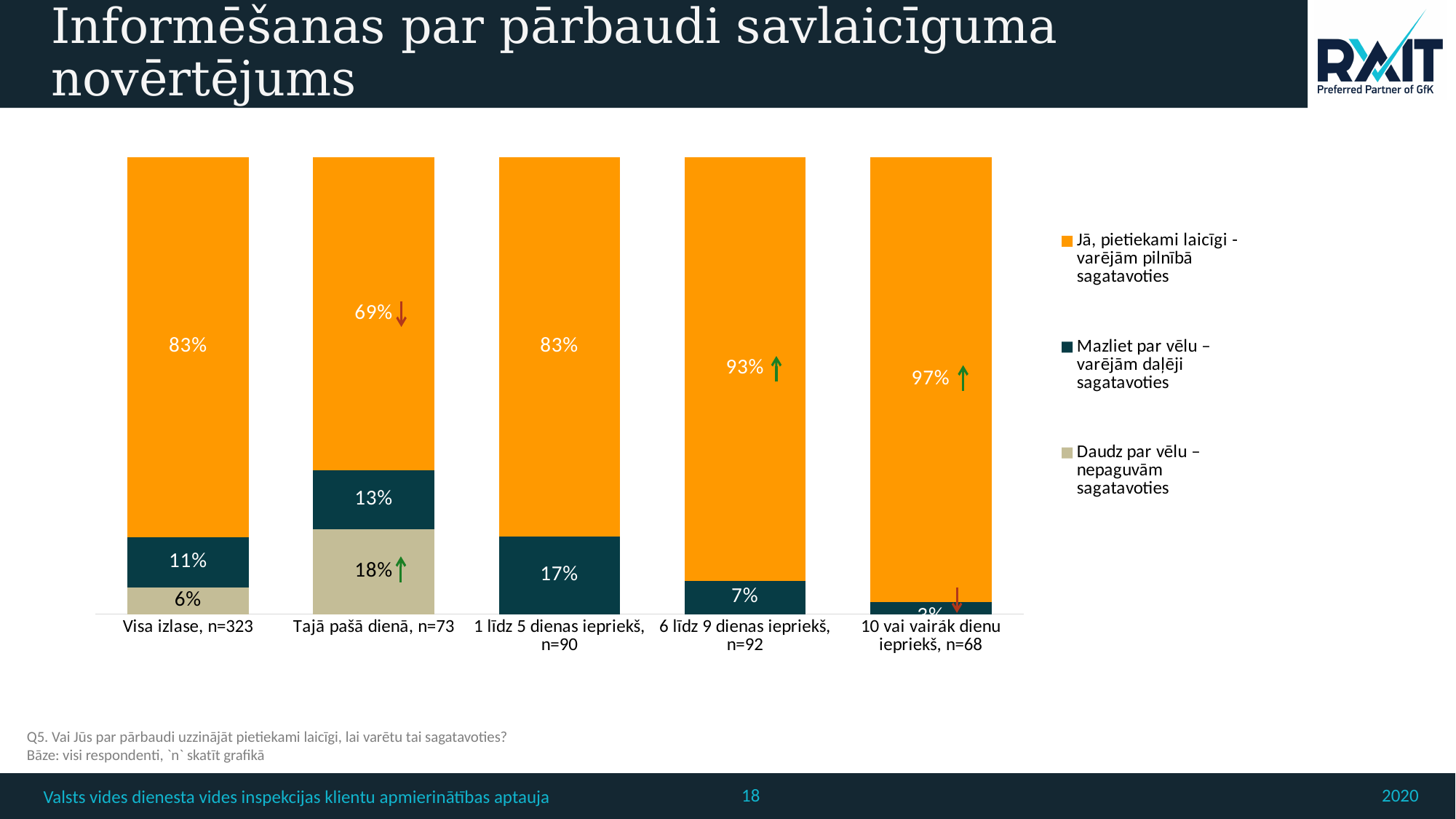

# Informēšanas par pārbaudi savlaicīguma novērtējums

### Chart

| Category | Jā, pietiekami laicīgi - varējām pilnībā sagatavoties | Mazliet par vēlu – varējām daļēji sagatavoties | Daudz par vēlu – nepaguvām sagatavoties |
|---|---|---|---|
| Visa izlase, n=323 | 83.16063783582571 | 11.05664825960163 | 5.782713904572796 |
| Tajā pašā dienā, n=73 | 68.62356207854033 | 12.89170963903214 | 18.48472828242762 |
| 1 līdz 5 dienas iepriekš, n=90 | 83.07591907765934 | 16.924080922340675 | None |
| 6 līdz 9 dienas iepriekš, n=92 | 92.72030651340997 | 7.279693486590049 | None |
| 10 vai vairāk dienu iepriekš, n=68 | 97.30784237222007 | 2.6921576277799484 | None |
Q5. Vai Jūs par pārbaudi uzzinājāt pietiekami laicīgi, lai varētu tai sagatavoties?
Bāze: visi respondenti, `n` skatīt grafikā